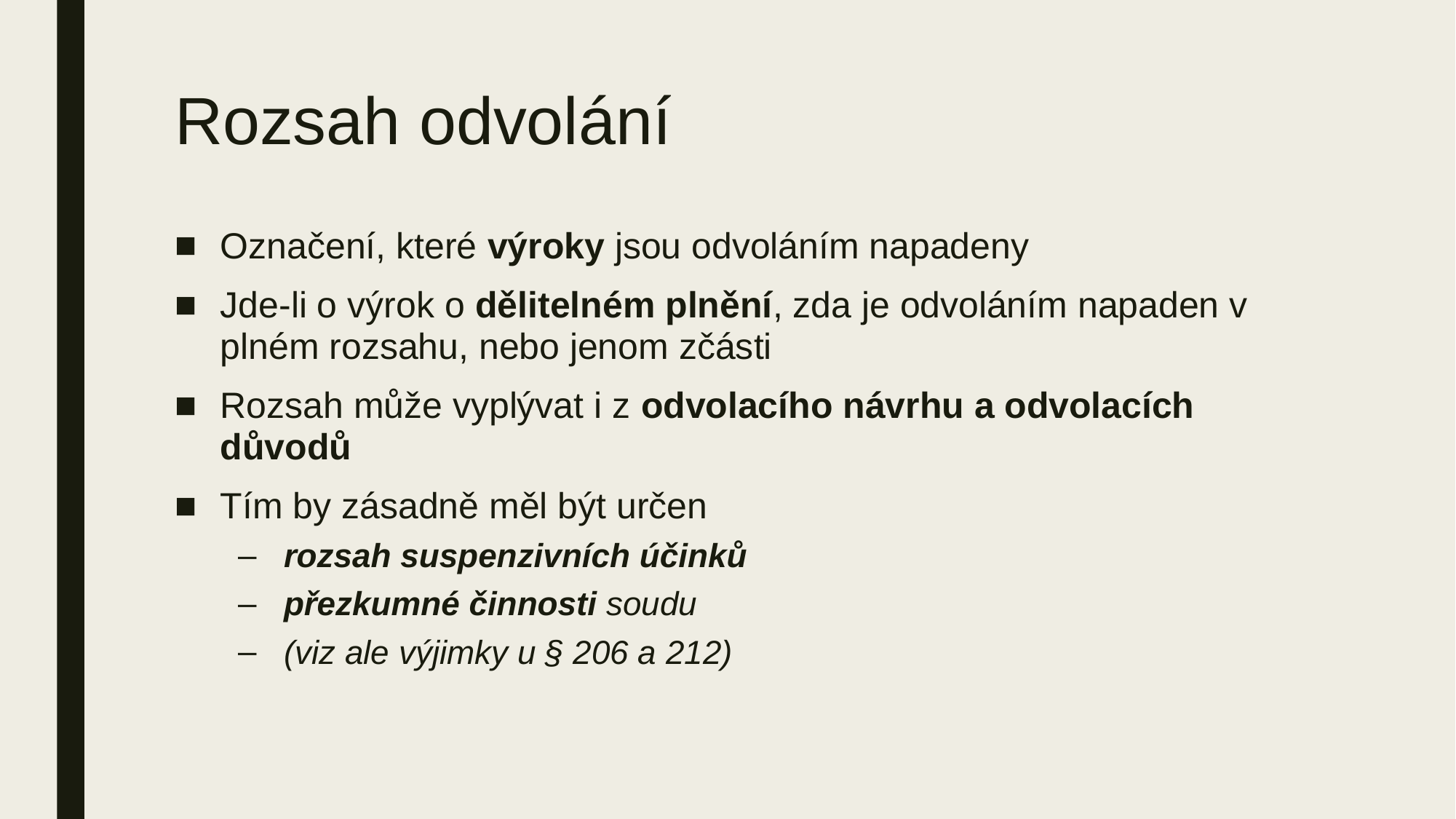

# Rozsah odvolání
Označení, které výroky jsou odvoláním napadeny
Jde-li o výrok o dělitelném plnění, zda je odvoláním napaden v plném rozsahu, nebo jenom zčásti
Rozsah může vyplývat i z odvolacího návrhu a odvolacích důvodů
Tím by zásadně měl být určen
rozsah suspenzivních účinků
přezkumné činnosti soudu
(viz ale výjimky u § 206 a 212)